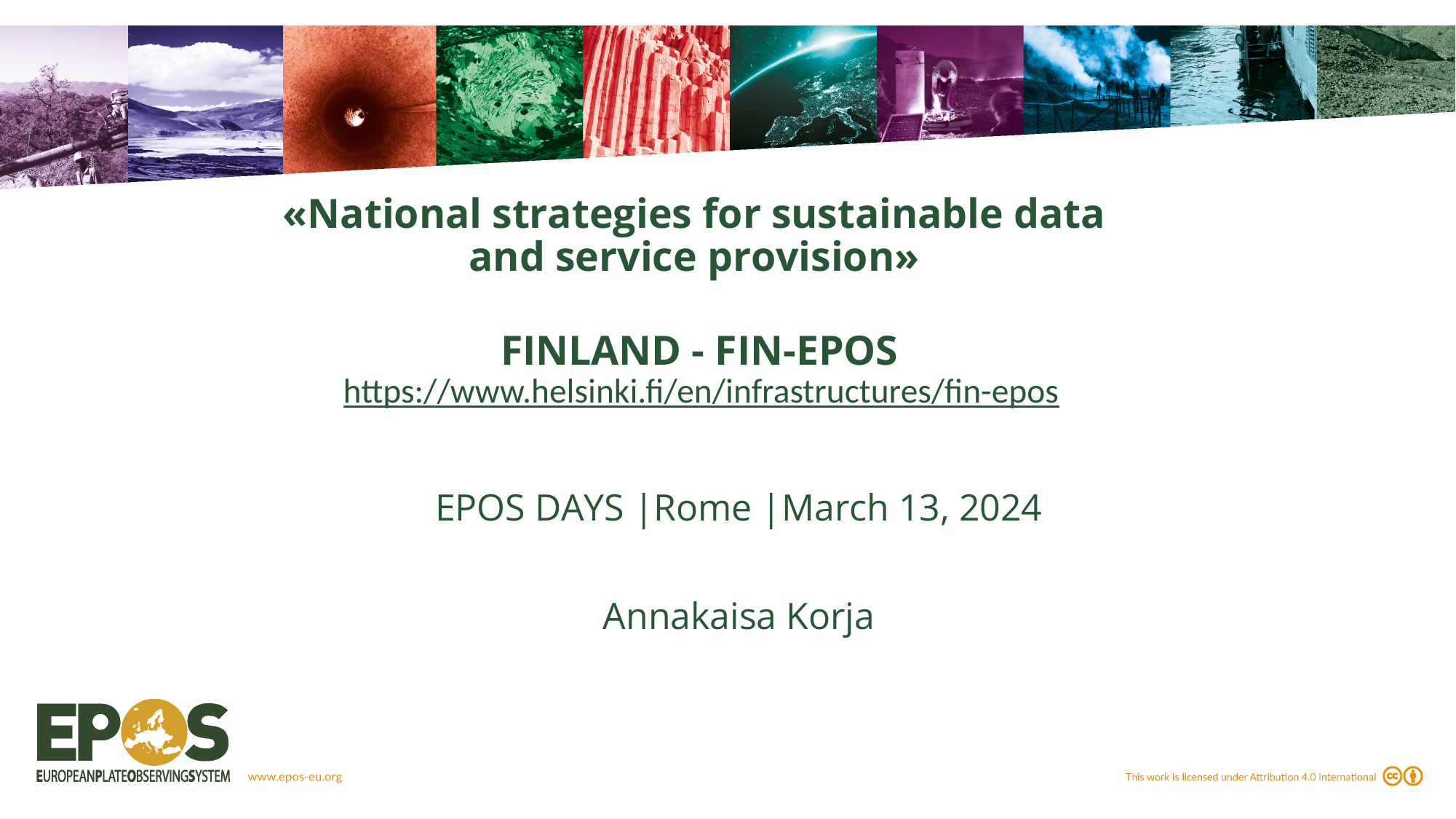

# «National strategies for sustainable data  and service provision» FINLAND - FIN-EPOS  https://www.helsinki.fi/en/infrastructures/fin-epos
EPOS DAYS |Rome |March 13, 2024

Annakaisa Korja